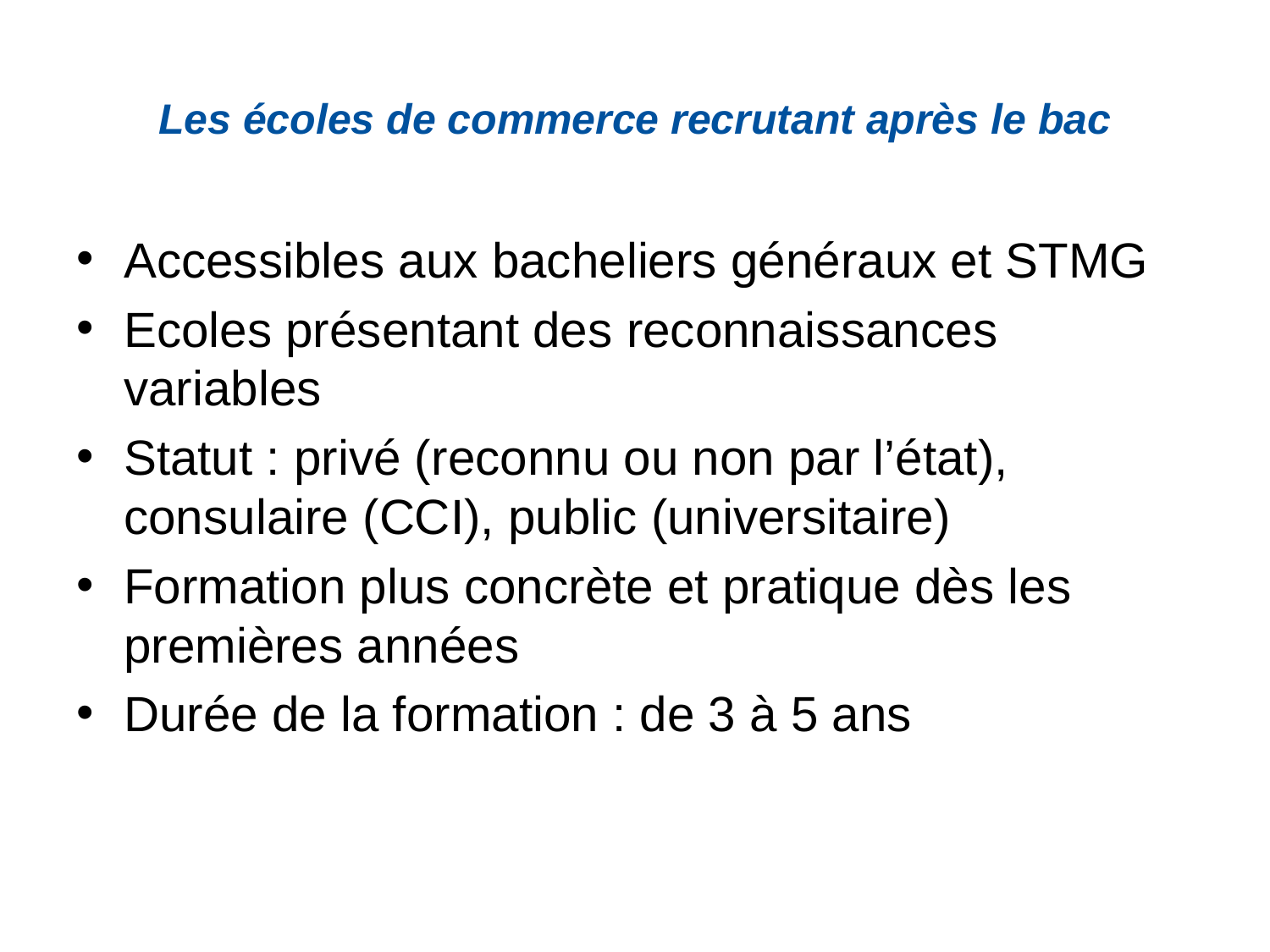

# Les écoles de commerce recrutant après le bac
Accessibles aux bacheliers généraux et STMG
Ecoles présentant des reconnaissances variables
Statut : privé (reconnu ou non par l’état), consulaire (CCI), public (universitaire)
Formation plus concrète et pratique dès les premières années
Durée de la formation : de 3 à 5 ans